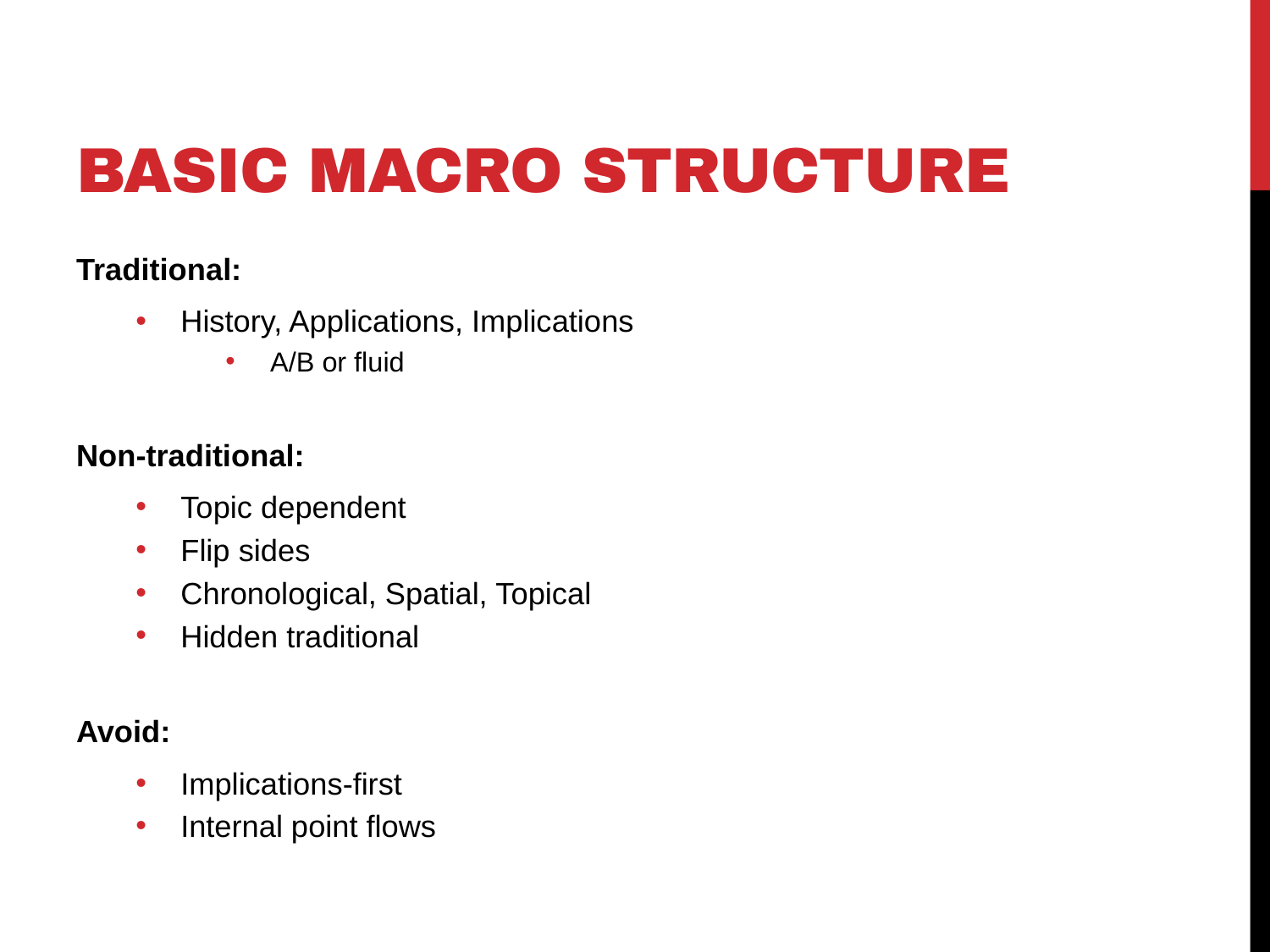

# Basic macro structure
Traditional:
History, Applications, Implications
A/B or fluid

Non-traditional:
Topic dependent
Flip sides
Chronological, Spatial, Topical
Hidden traditional

Avoid:
Implications-first
Internal point flows